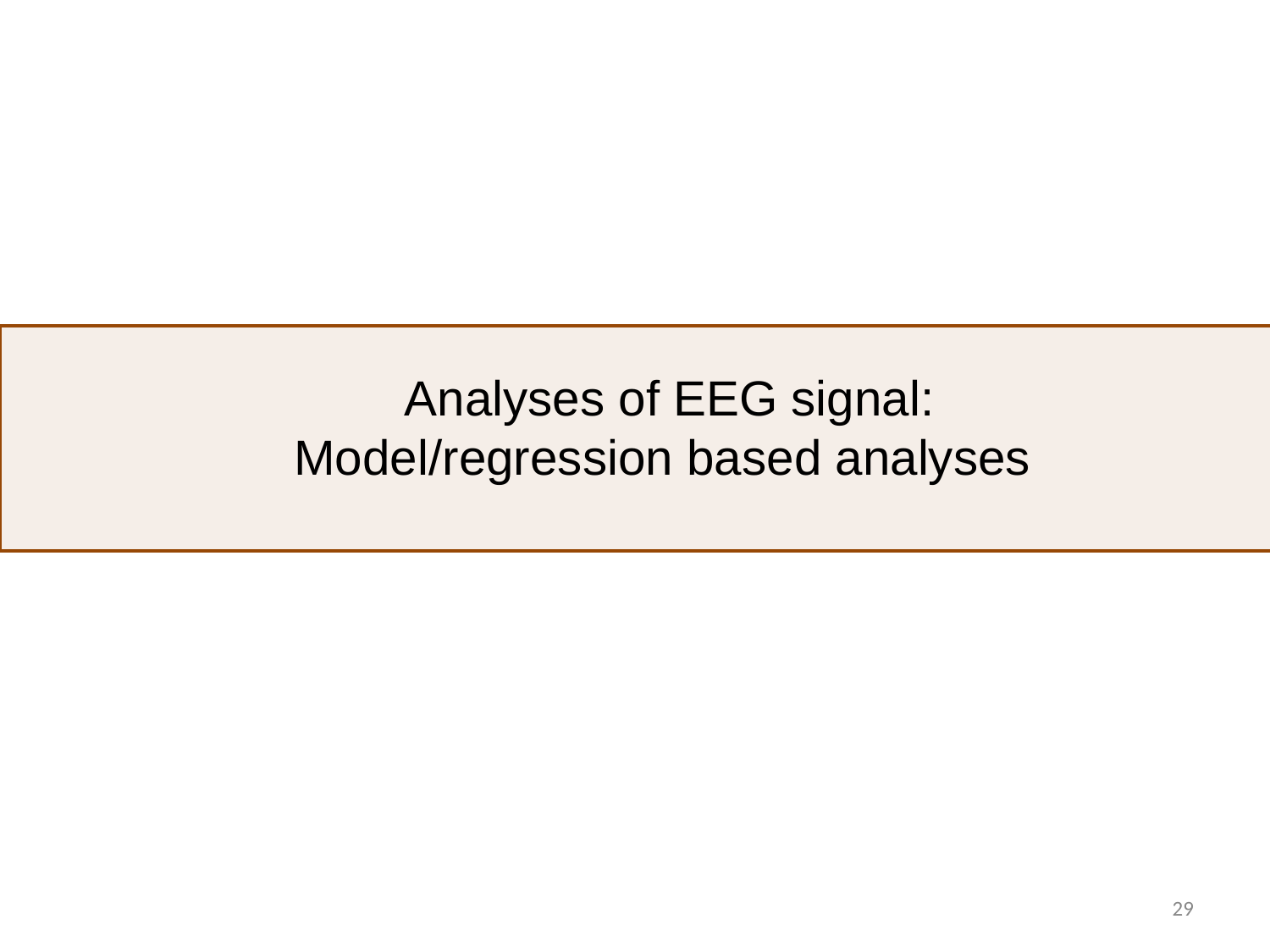

Analyses of EEG signal:
Model/regression based analyses
29